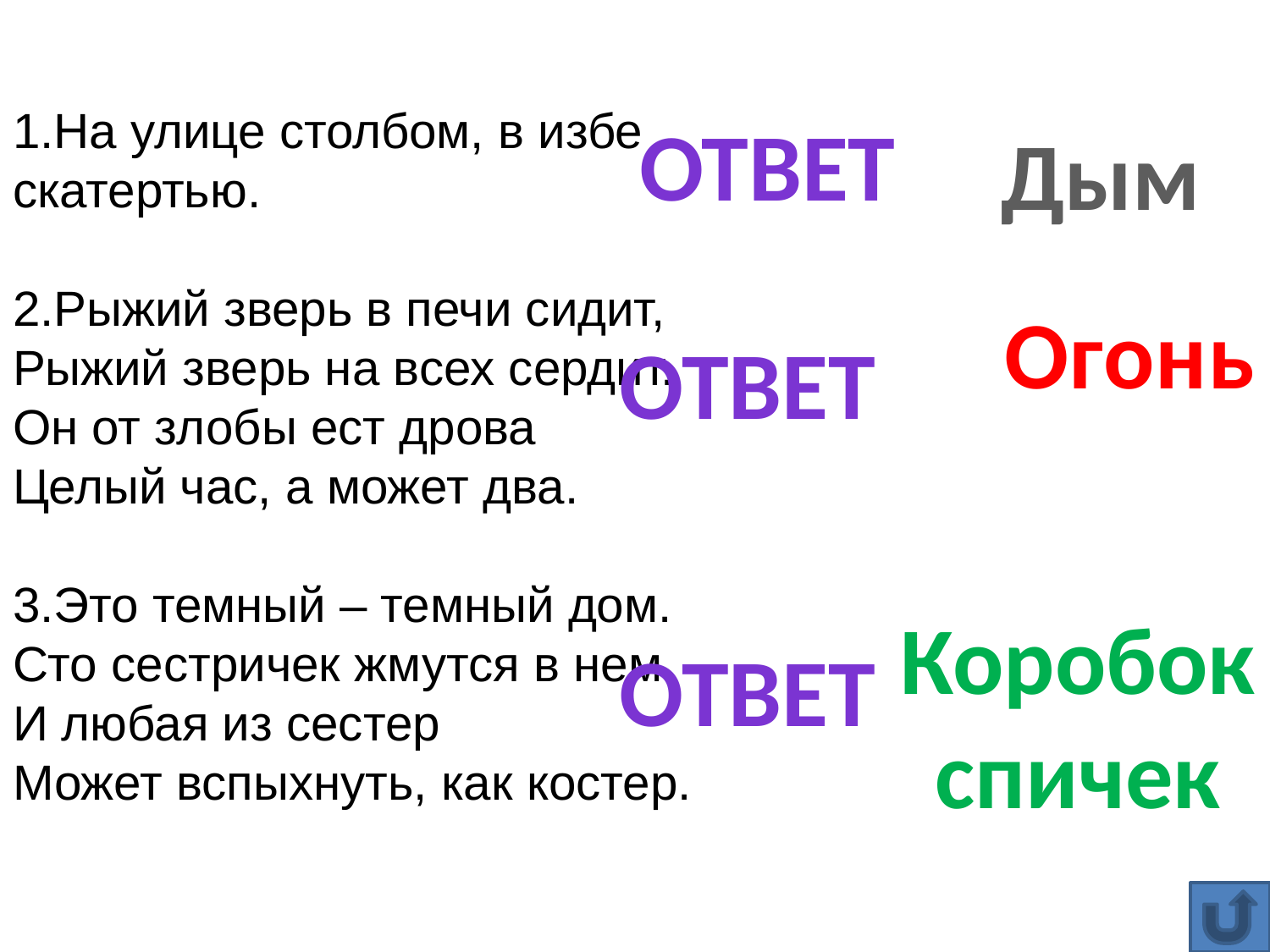

1.На улице столбом, в избе скатертью.

2.Рыжий зверь в печи сидит,
Рыжий зверь на всех сердит.
Он от злобы ест дрова
Целый час, а может два.

3.Это темный – темный дом.
Сто сестричек жмутся в нем.
И любая из сестер
Может вспыхнуть, как костер.
Ответ
Дым
Огонь
Ответ
Коробок
спичек
Ответ